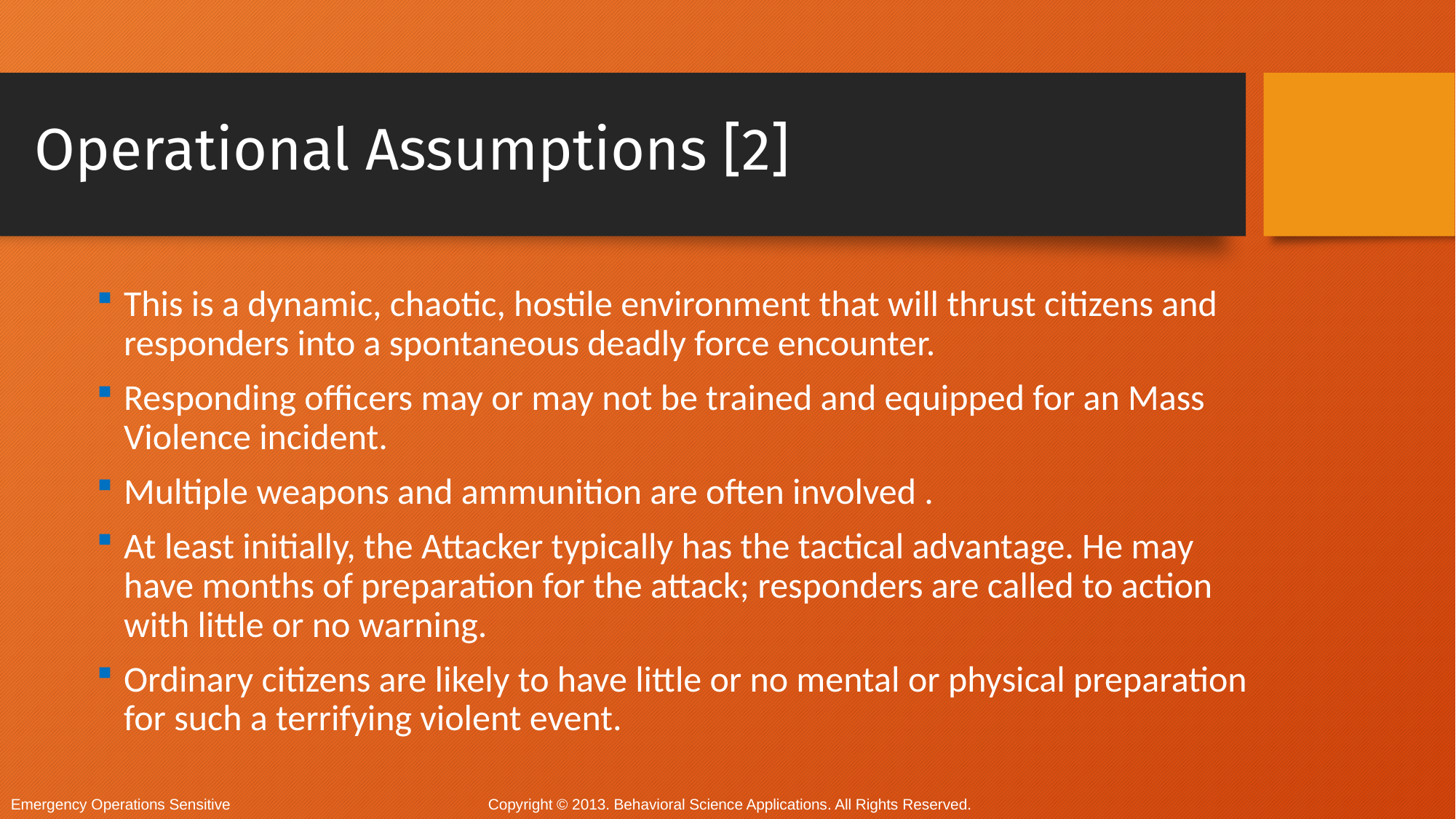

# Operational Assumptions [2]
This is a dynamic, chaotic, hostile environment that will thrust citizens and responders into a spontaneous deadly force encounter.
Responding officers may or may not be trained and equipped for an Mass Violence incident.
Multiple weapons and ammunition are often involved .
At least initially, the Attacker typically has the tactical advantage. He may have months of preparation for the attack; responders are called to action with little or no warning.
Ordinary citizens are likely to have little or no mental or physical preparation for such a terrifying violent event.